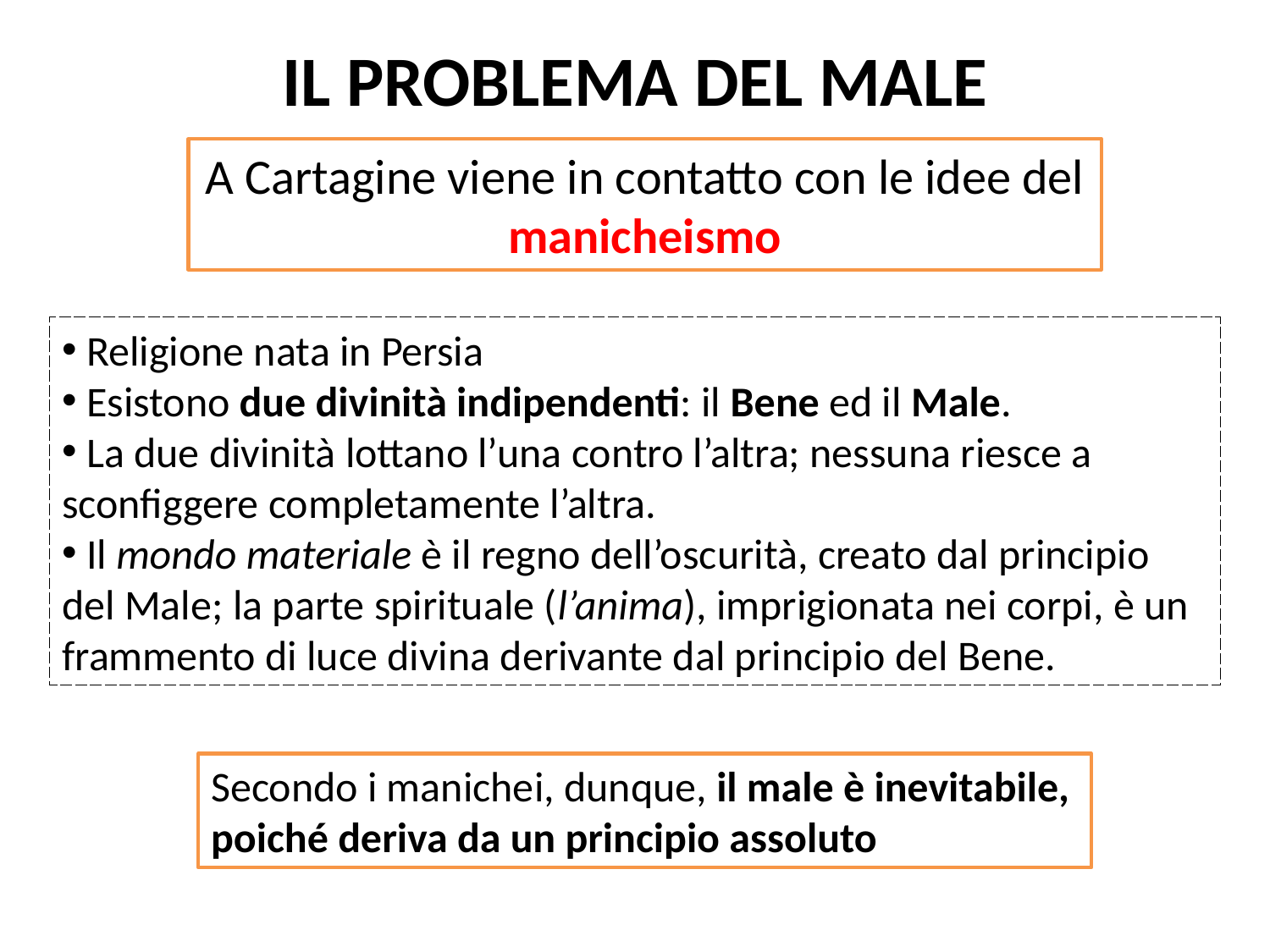

IL PROBLEMA DEL MALE
A Cartagine viene in contatto con le idee del manicheismo
 Religione nata in Persia
 Esistono due divinità indipendenti: il Bene ed il Male.
 La due divinità lottano l’una contro l’altra; nessuna riesce a sconfiggere completamente l’altra.
 Il mondo materiale è il regno dell’oscurità, creato dal principio del Male; la parte spirituale (l’anima), imprigionata nei corpi, è un frammento di luce divina derivante dal principio del Bene.
Secondo i manichei, dunque, il male è inevitabile, poiché deriva da un principio assoluto